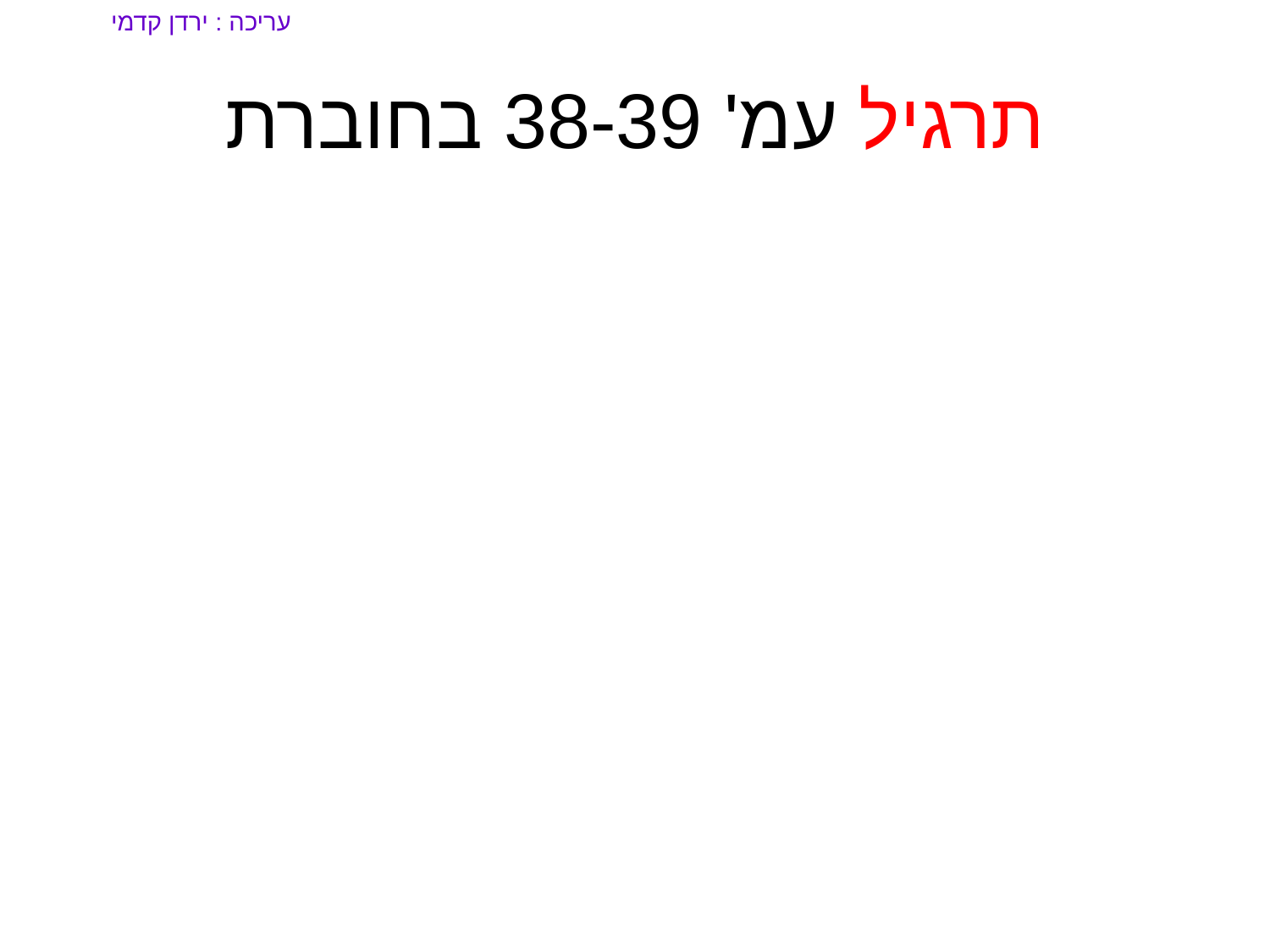

עריכה : ירדן קדמי
# תרגיל עמ' 38-39 בחוברת